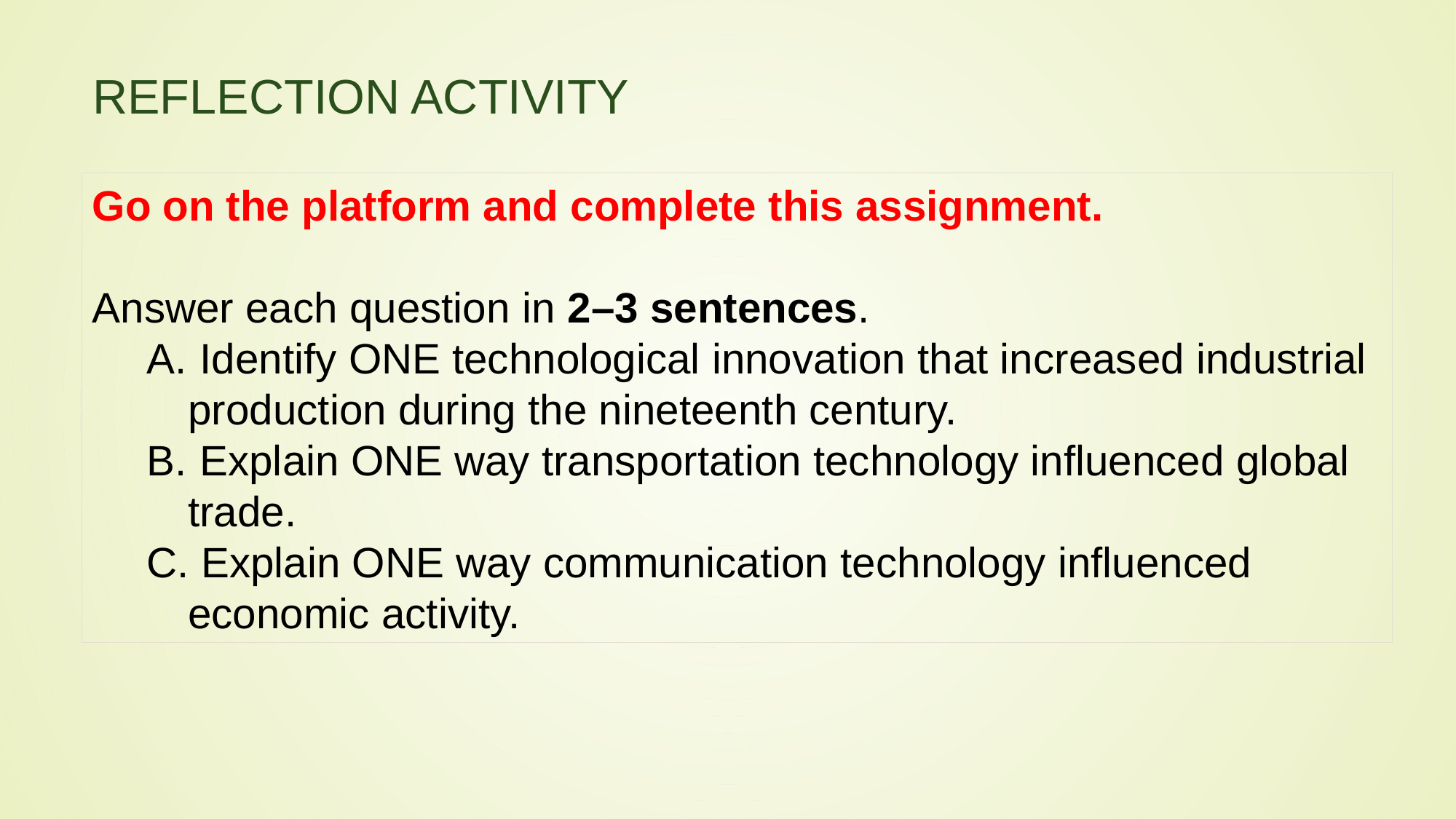

# Reflection Activity
Go on the platform and complete this assignment.

Answer each question in 2–3 sentences.
 Identify ONE technological innovation that increased industrial production during the nineteenth century.
 Explain ONE way transportation technology influenced global trade.
 Explain ONE way communication technology influenced economic activity.